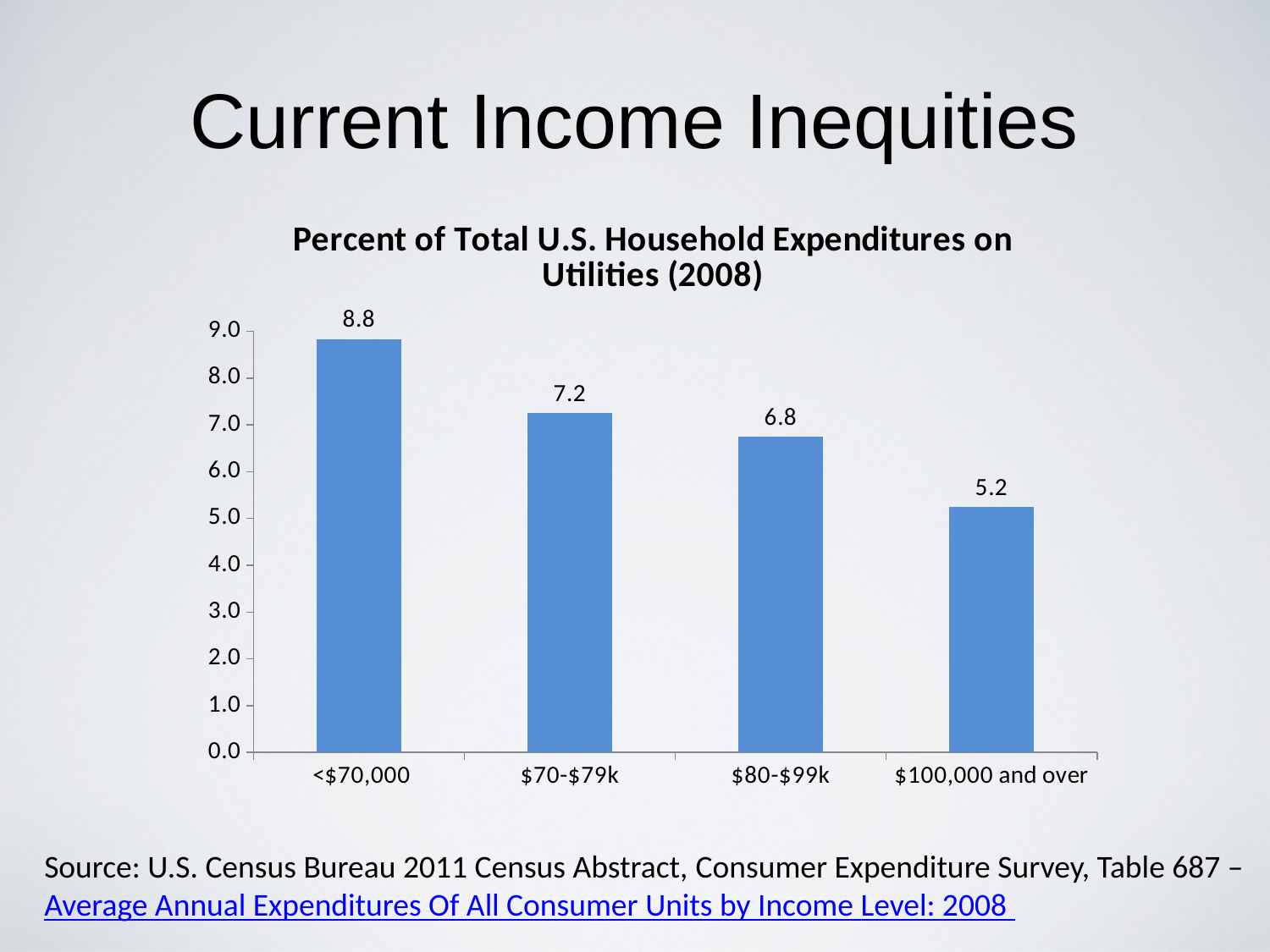

# Current Income Inequities

### Chart: Percent of Total U.S. Household Expenditures on Utilities (2008)

| Category | Utilities |
|---|---|
|  <$70,000 | 8.836163404157146 |
| $70-$79k | 7.246944264750945 |
| $80-$99k | 6.7520095266448354 |
| $100,000 and over | 5.2385949133063505 |
Source: U.S. Census Bureau 2011 Census Abstract, Consumer Expenditure Survey, Table 687 –
Average Annual Expenditures Of All Consumer Units by Income Level: 2008